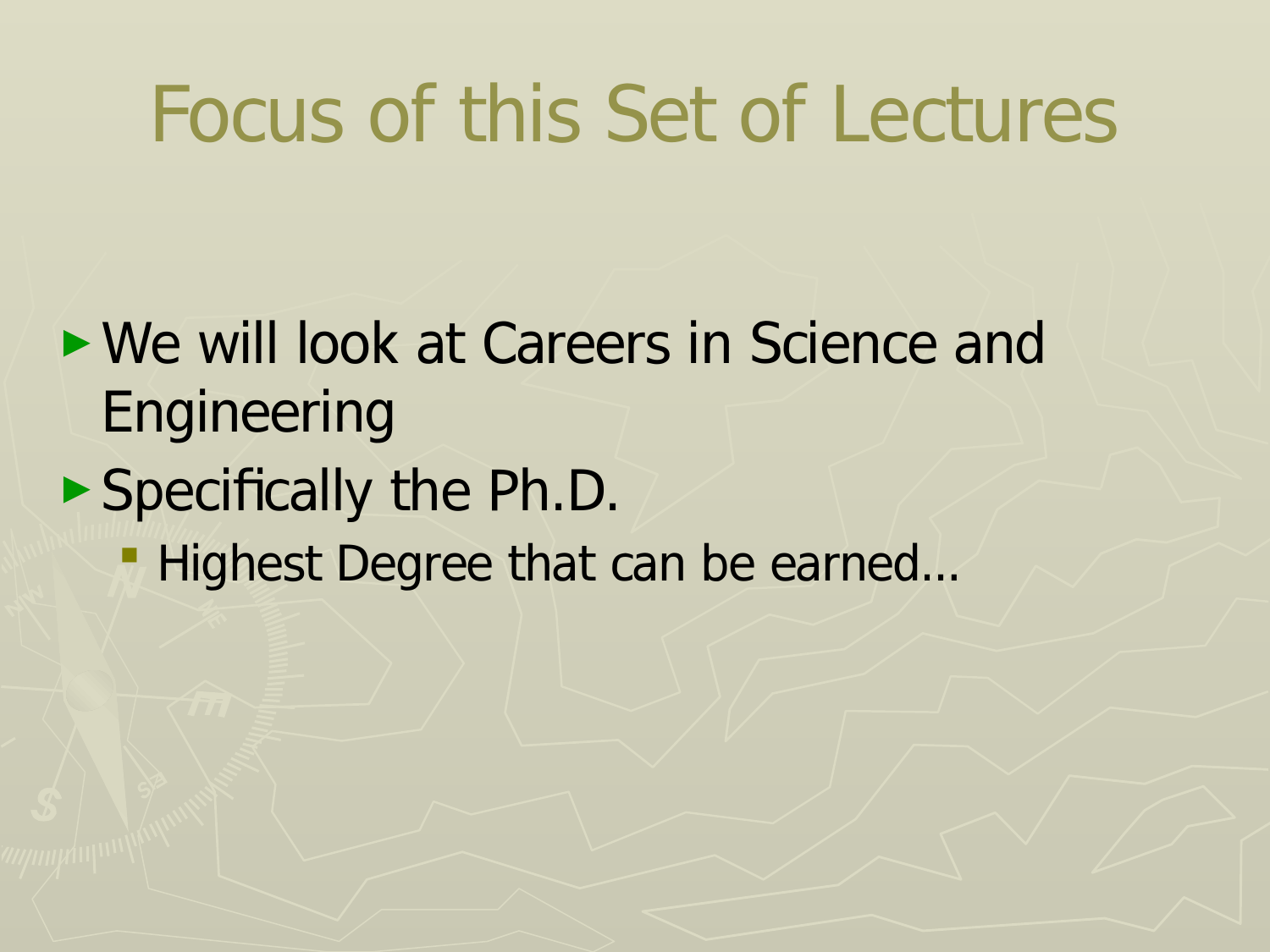

# Focus of this Set of Lectures

We will look at Careers in Science and Engineering
Specifically the Ph.D.
Highest Degree that can be earned…